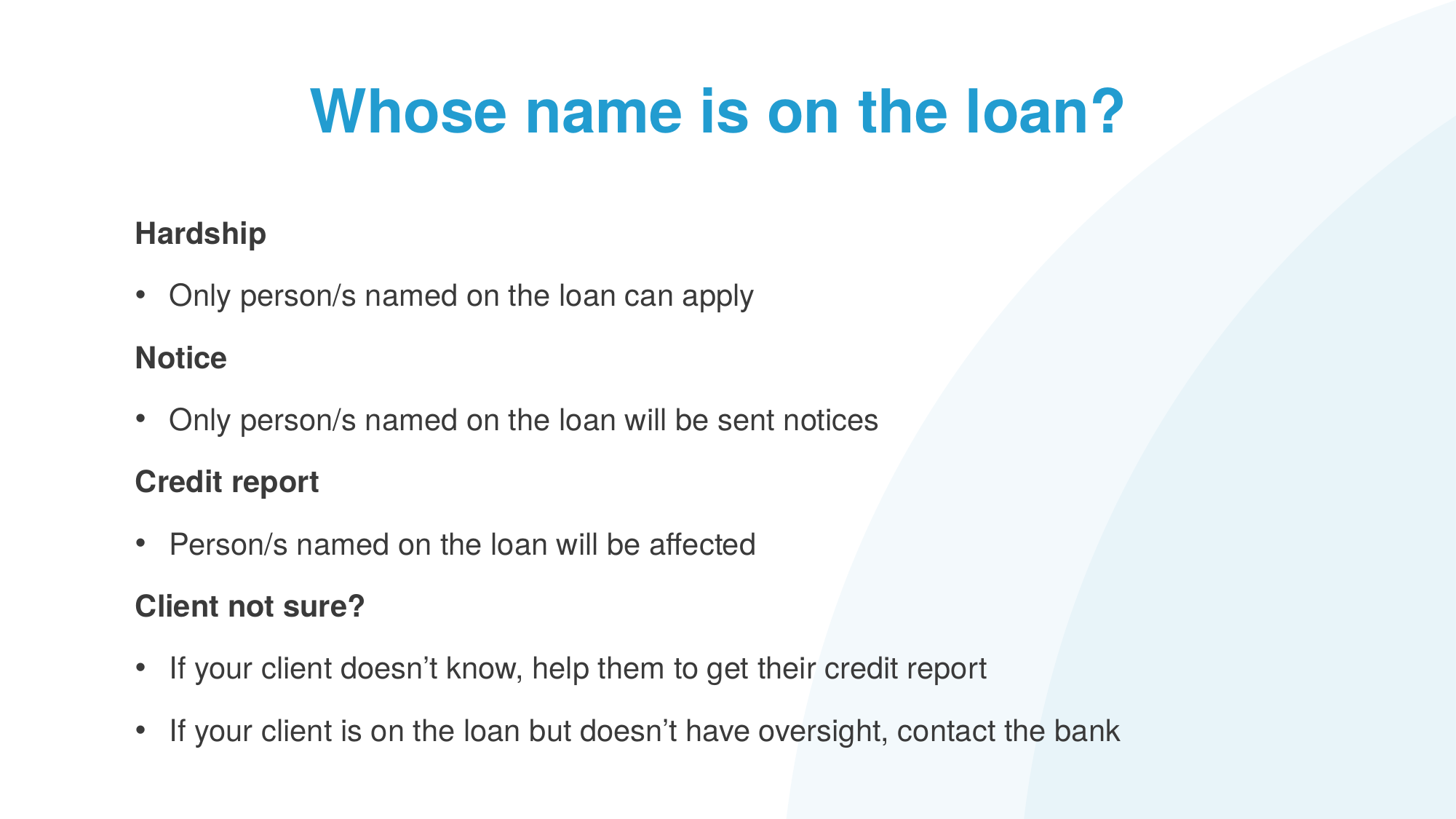

# Whose name is on the loan?
Hardship
Only person/s named on the loan can apply
Notice
Only person/s named on the loan will be sent notices
Credit report
Person/s named on the loan will be affected
Client not sure?
If your client doesn’t know, help them to get their credit report
If your client is on the loan but doesn’t have oversight, contact the bank